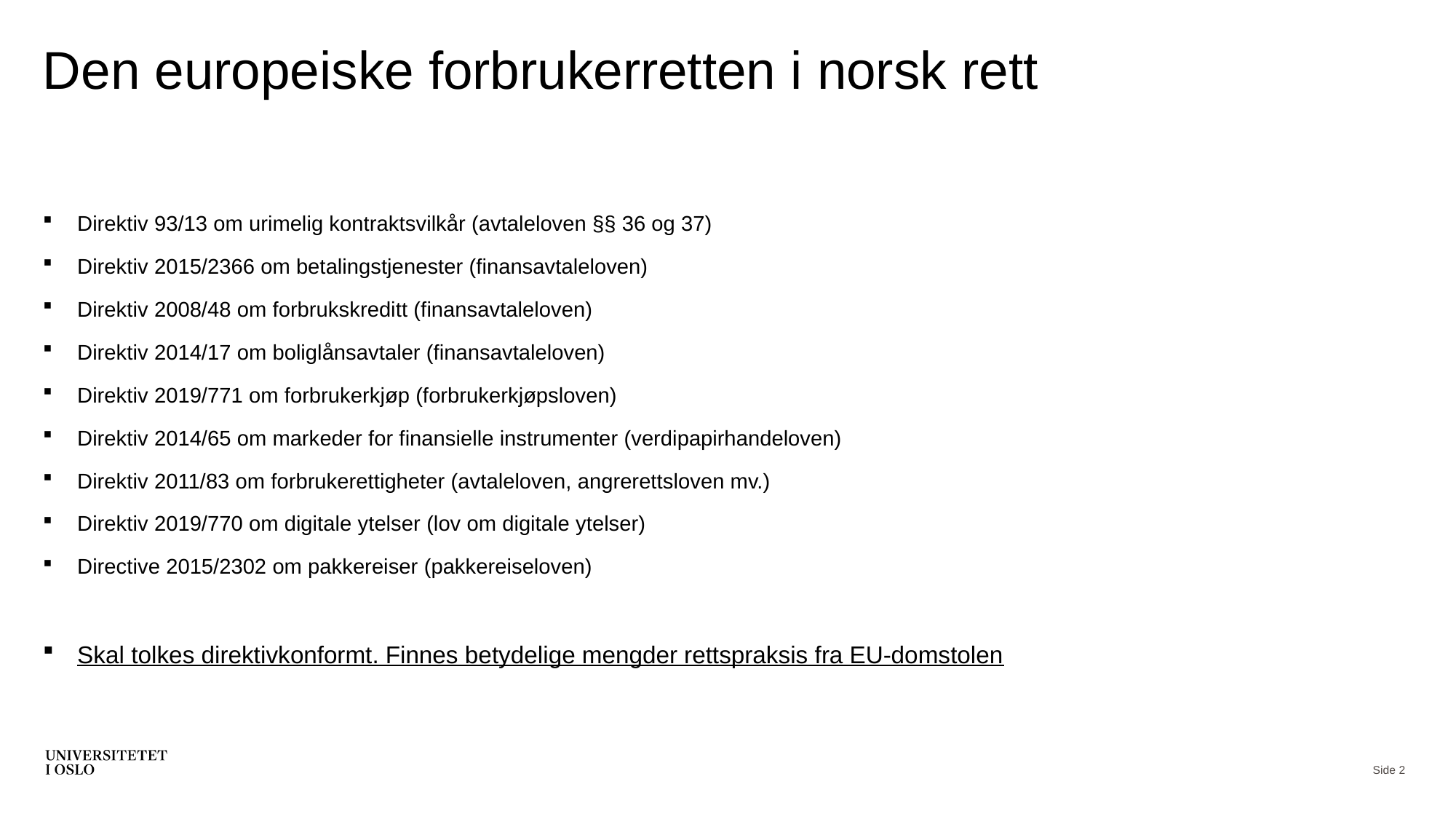

# Den europeiske forbrukerretten i norsk rett

Direktiv 93/13 om urimelig kontraktsvilkår (avtaleloven §§ 36 og 37)
Direktiv 2015/2366 om betalingstjenester (finansavtaleloven)
Direktiv 2008/48 om forbrukskreditt (finansavtaleloven)
Direktiv 2014/17 om boliglånsavtaler (finansavtaleloven)
Direktiv 2019/771 om forbrukerkjøp (forbrukerkjøpsloven)
Direktiv 2014/65 om markeder for finansielle instrumenter (verdipapirhandeloven)
Direktiv 2011/83 om forbrukerettigheter (avtaleloven, angrerettsloven mv.)
Direktiv 2019/770 om digitale ytelser (lov om digitale ytelser)
Directive 2015/2302 om pakkereiser (pakkereiseloven)

Skal tolkes direktivkonformt. Finnes betydelige mengder rettspraksis fra EU-domstolen

Side 2